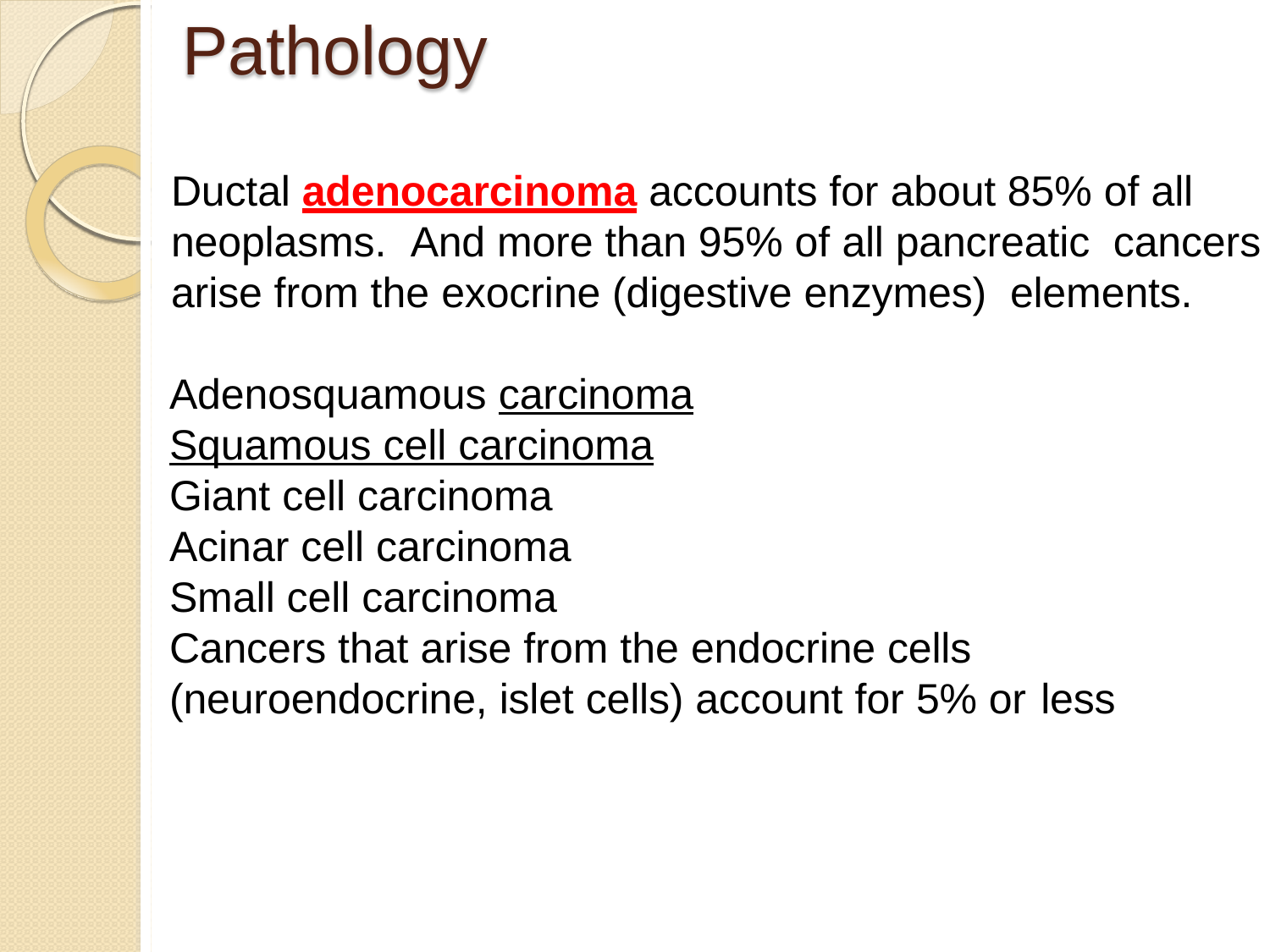

# Pathology
Ductal adenocarcinoma accounts for about 85% of all  neoplasms.	And more than 95% of all pancreatic  cancers arise from the exocrine (digestive enzymes)  elements.

Adenosquamous carcinoma
Squamous cell carcinoma
Giant cell carcinoma
Acinar cell carcinoma
Small cell carcinoma
Cancers that arise from the endocrine cells  (neuroendocrine, islet cells) account for 5% or less